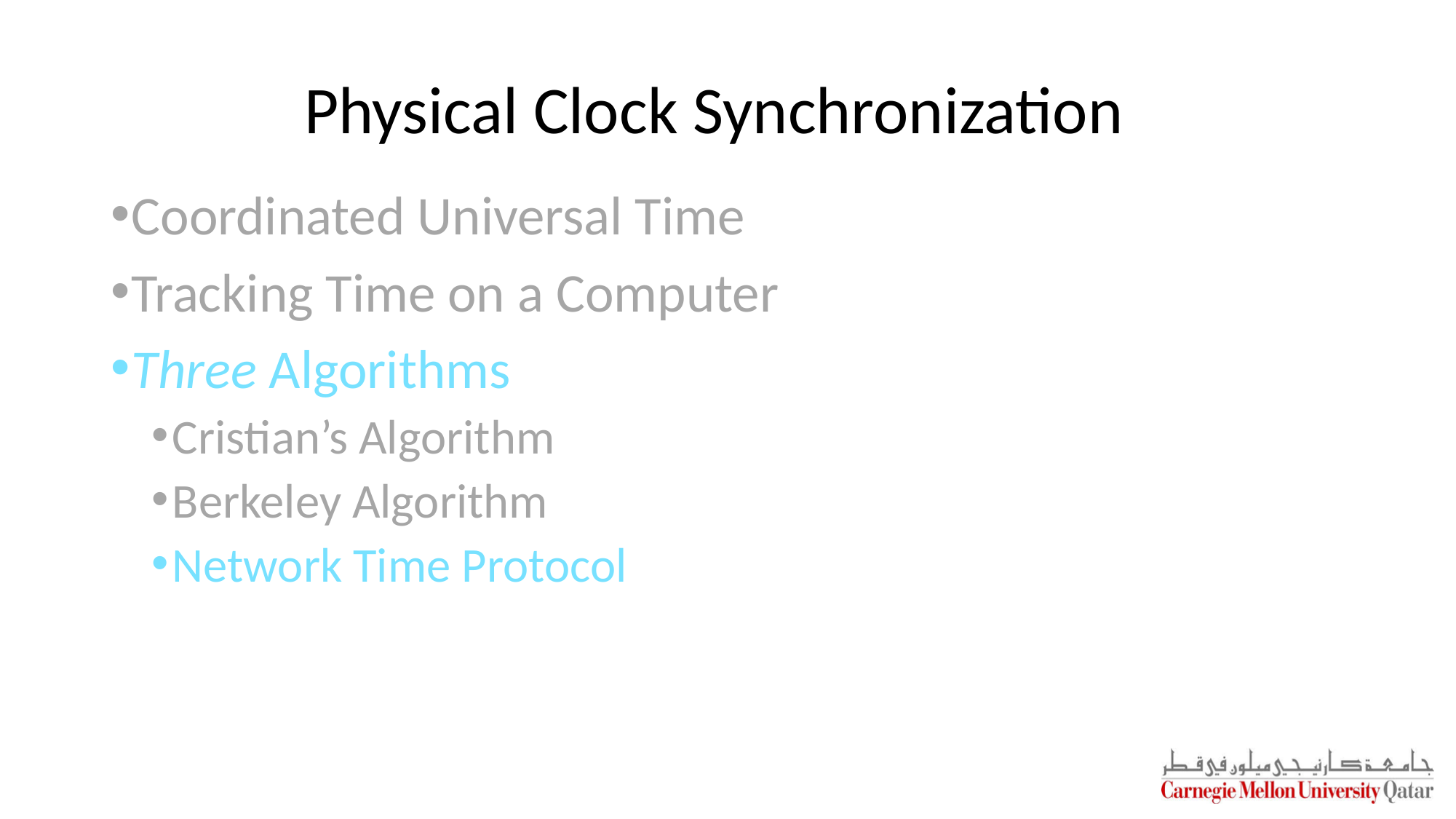

# Physical Clock Synchronization
Coordinated Universal Time
Tracking Time on a Computer
Three Algorithms
Cristian’s Algorithm
Berkeley Algorithm
Network Time Protocol